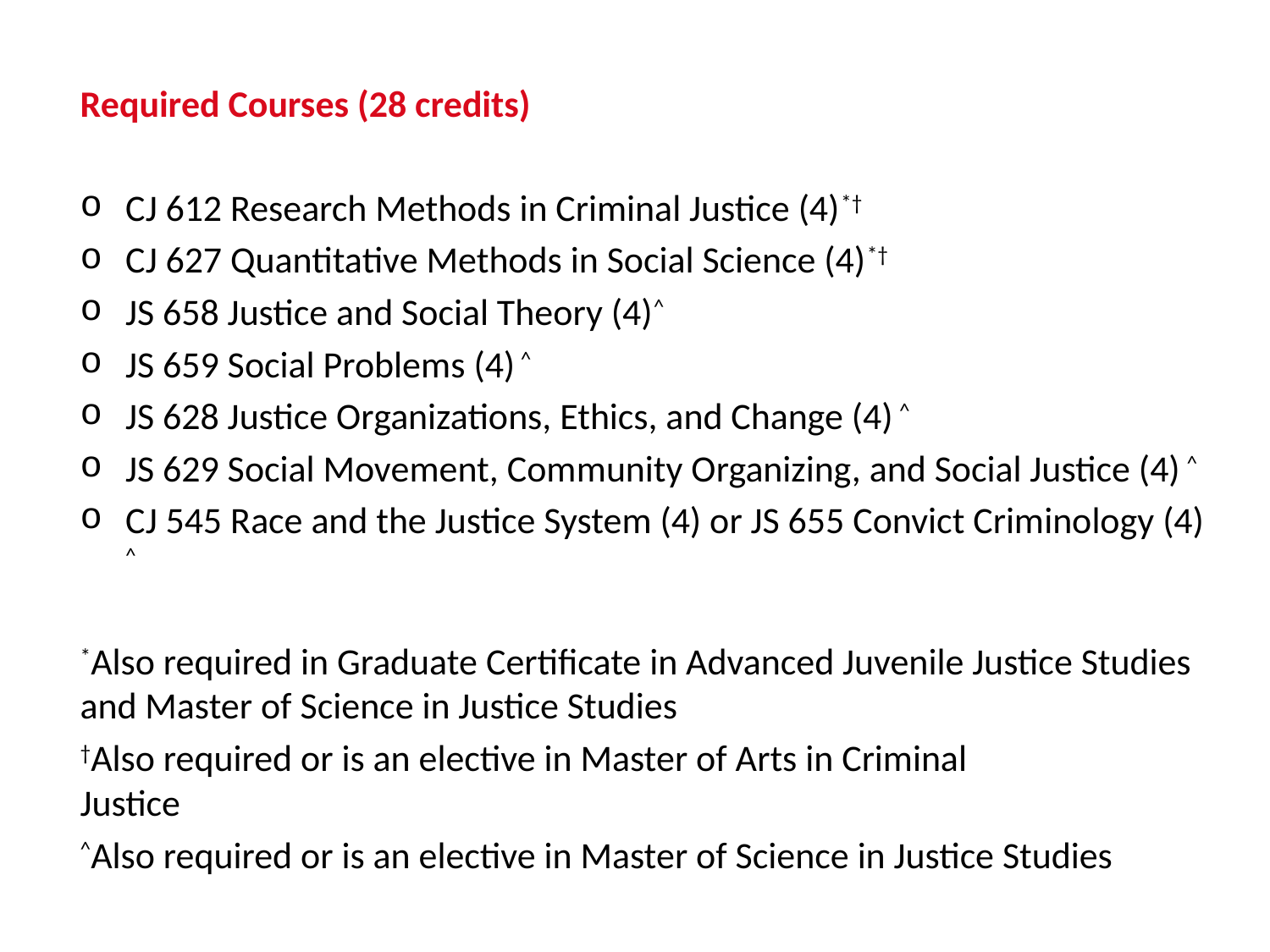

Required Courses (28 credits)

CJ 612 Research Methods in Criminal Justice (4)*†
CJ 627 Quantitative Methods in Social Science (4)*†
JS 658 Justice and Social Theory (4)^
JS 659 Social Problems (4) ^
JS 628 Justice Organizations, Ethics, and Change (4) ^
JS 629 Social Movement, Community Organizing, and Social Justice (4) ^
CJ 545 Race and the Justice System (4) or JS 655 Convict Criminology (4) ^

*Also required in Graduate Certificate in Advanced Juvenile Justice Studies and Master of Science in Justice Studies
†Also required or is an elective in Master of Arts in Criminal
Justice
^Also required or is an elective in Master of Science in Justice Studies